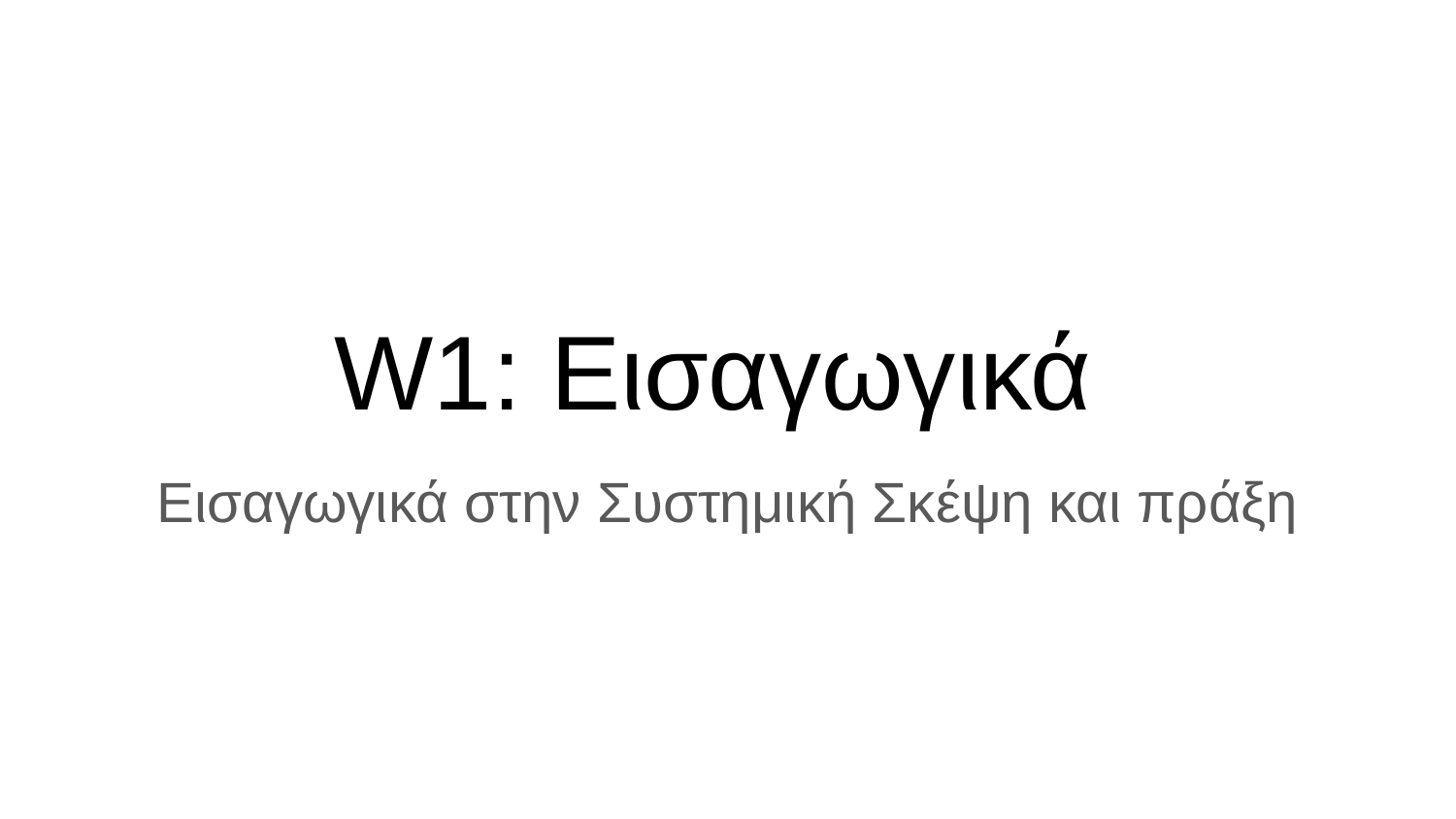

# W1: Εισαγωγικά
Εισαγωγικά στην Συστημική Σκέψη και πράξη